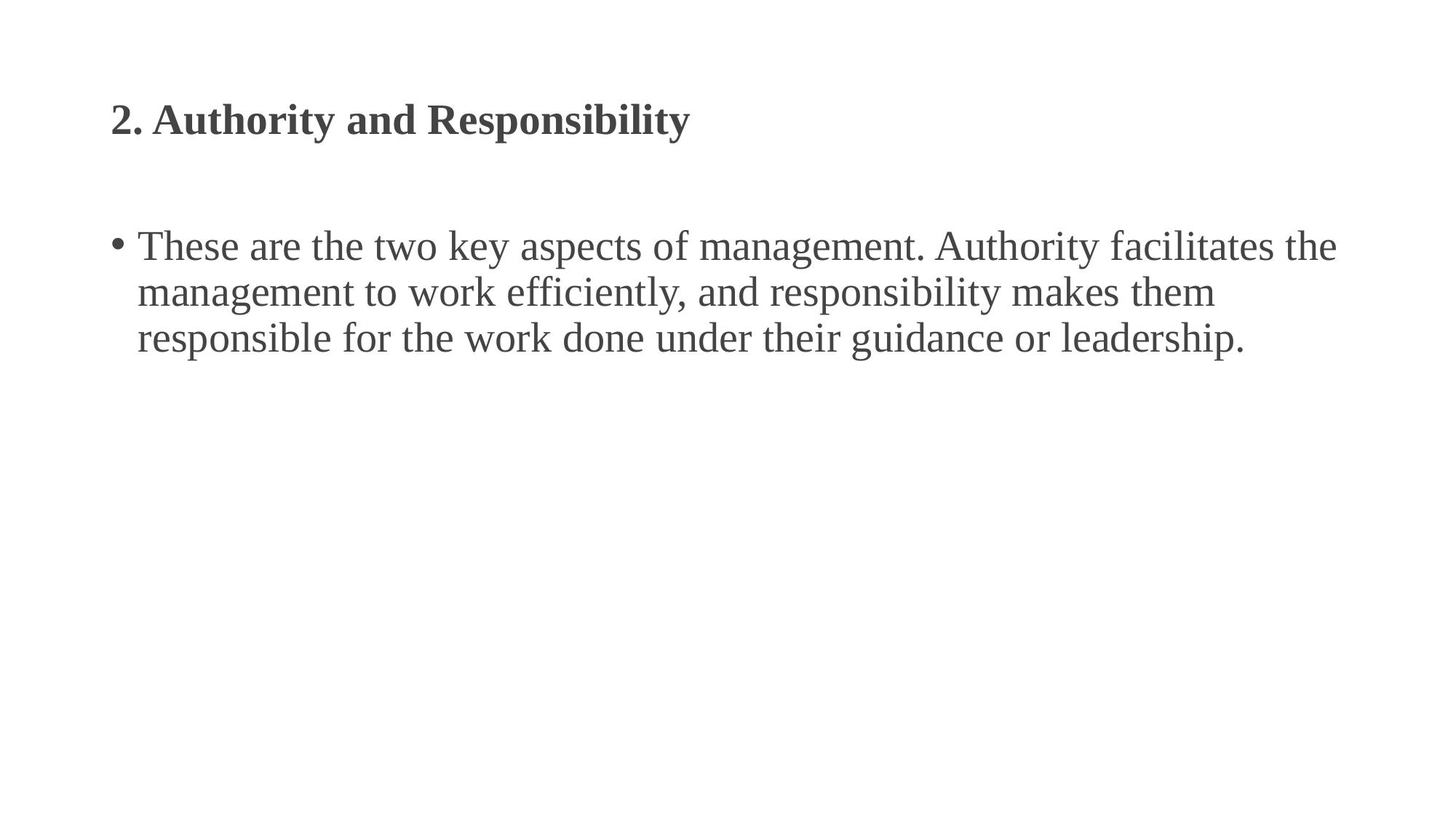

# 2. Authority and Responsibility
These are the two key aspects of management. Authority facilitates the management to work efficiently, and responsibility makes them responsible for the work done under their guidance or leadership.